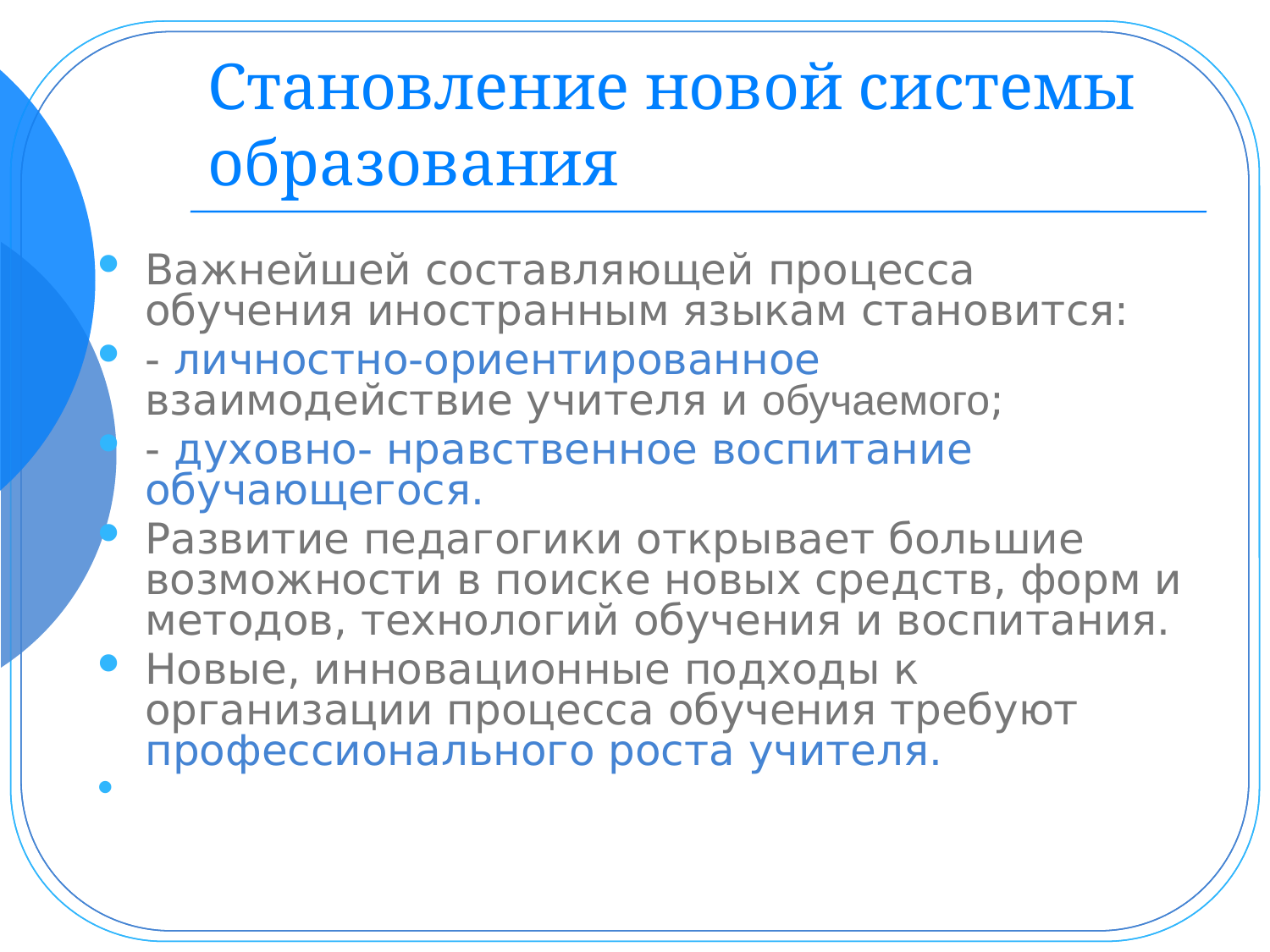

# Становление новой системы образования
Важнейшей составляющей процесса обучения иностранным языкам становится:
- личностно-ориентированное взаимодействие учителя и обучаемого;
- духовно- нравственное воспитание обучающегося.
Развитие педагогики открывает большие возможности в поиске новых средств, форм и методов, технологий обучения и воспитания.
Новые, инновационные подходы к организации процесса обучения требуют профессионального роста учителя.